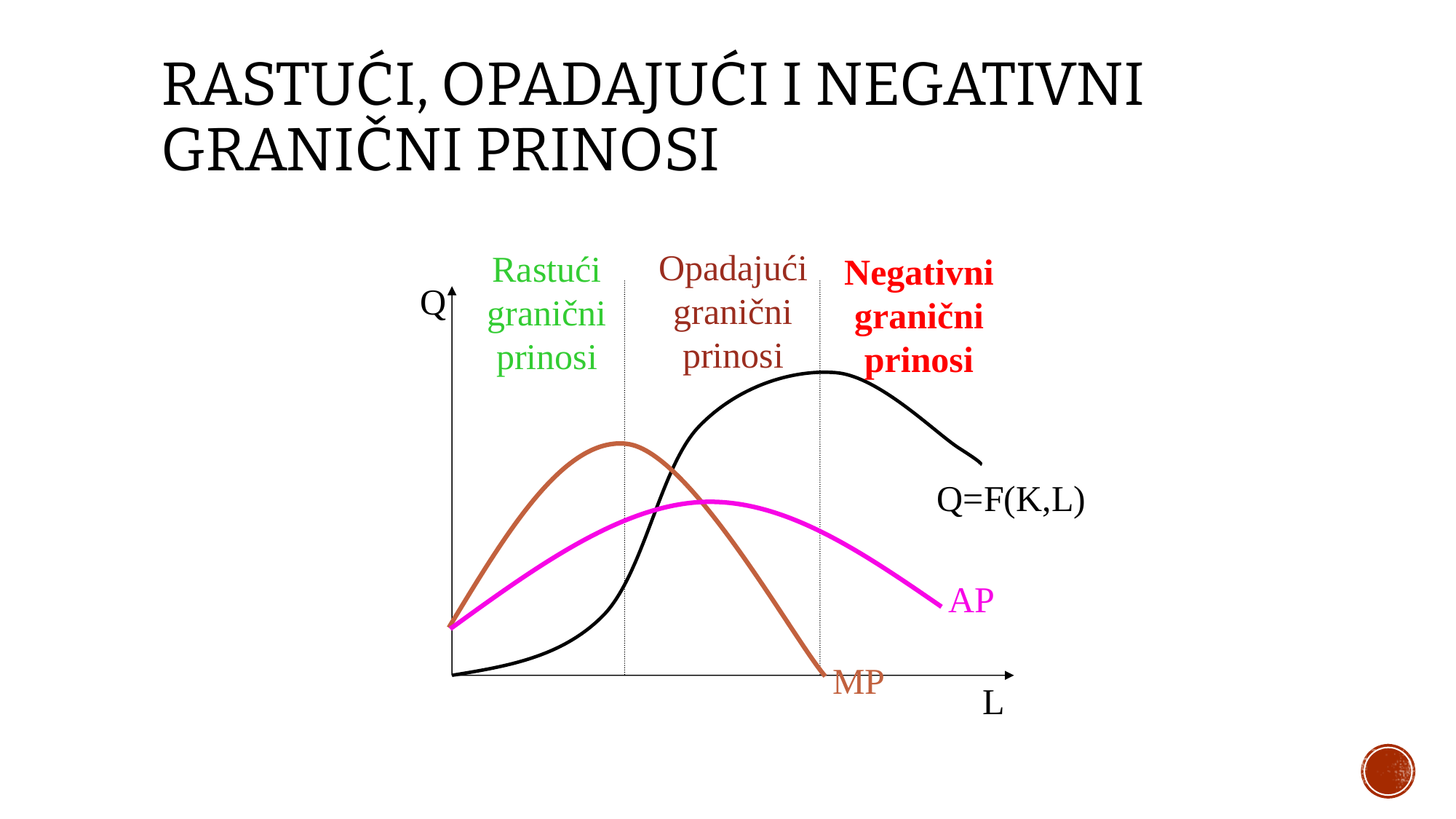

# Rastući, opadajući i negativni granični prinosi

Opadajući granični prinosi
Rastući granični prinosi
Negativni granični prinosi
Q

L

MP
Q=F(K,L)

AP